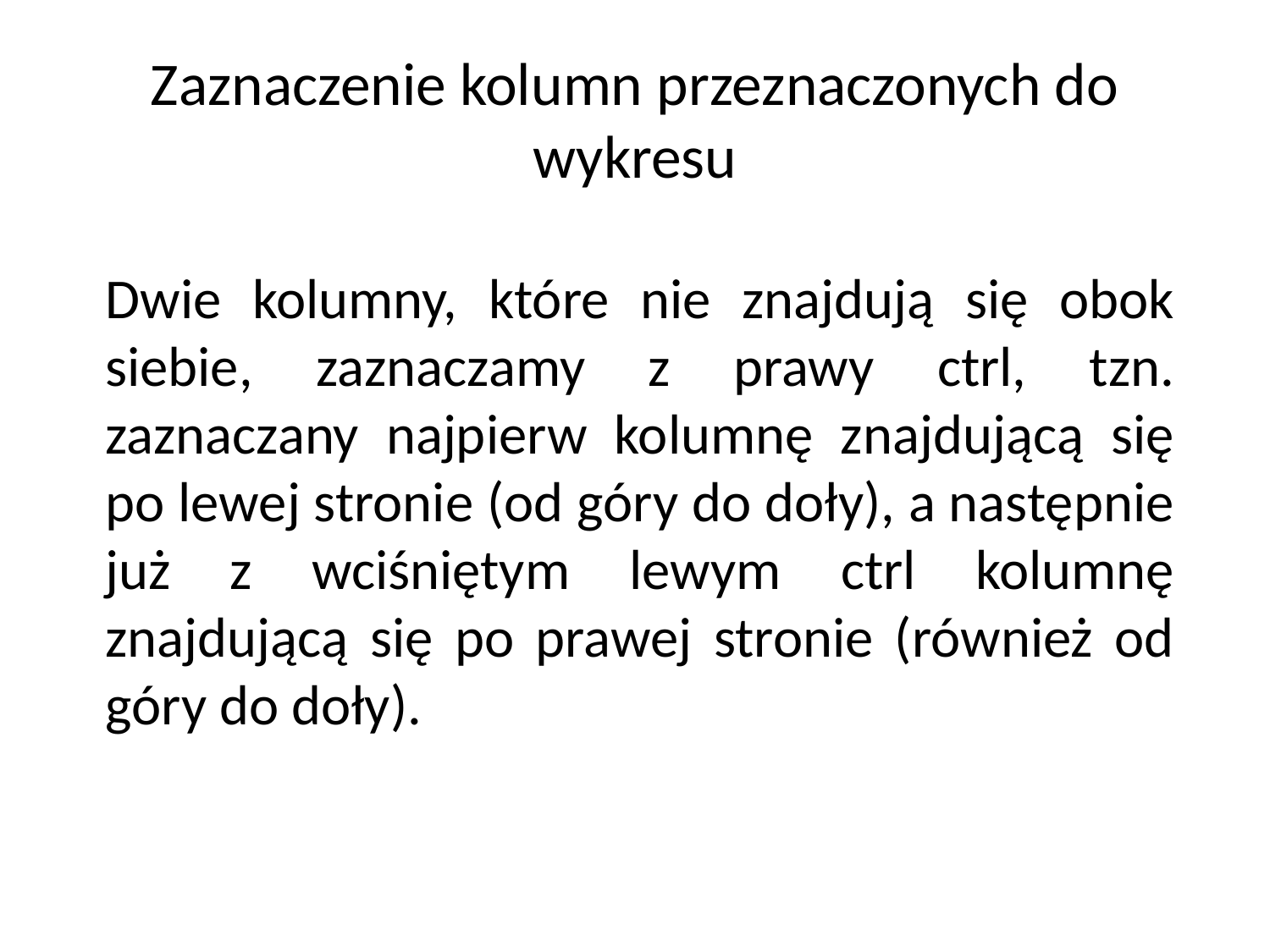

# Zaznaczenie kolumn przeznaczonych do wykresu
	Dwie kolumny, które nie znajdują się obok siebie, zaznaczamy z prawy ctrl, tzn. zaznaczany najpierw kolumnę znajdującą się po lewej stronie (od góry do doły), a następnie już z wciśniętym lewym ctrl kolumnę znajdującą się po prawej stronie (również od góry do doły).